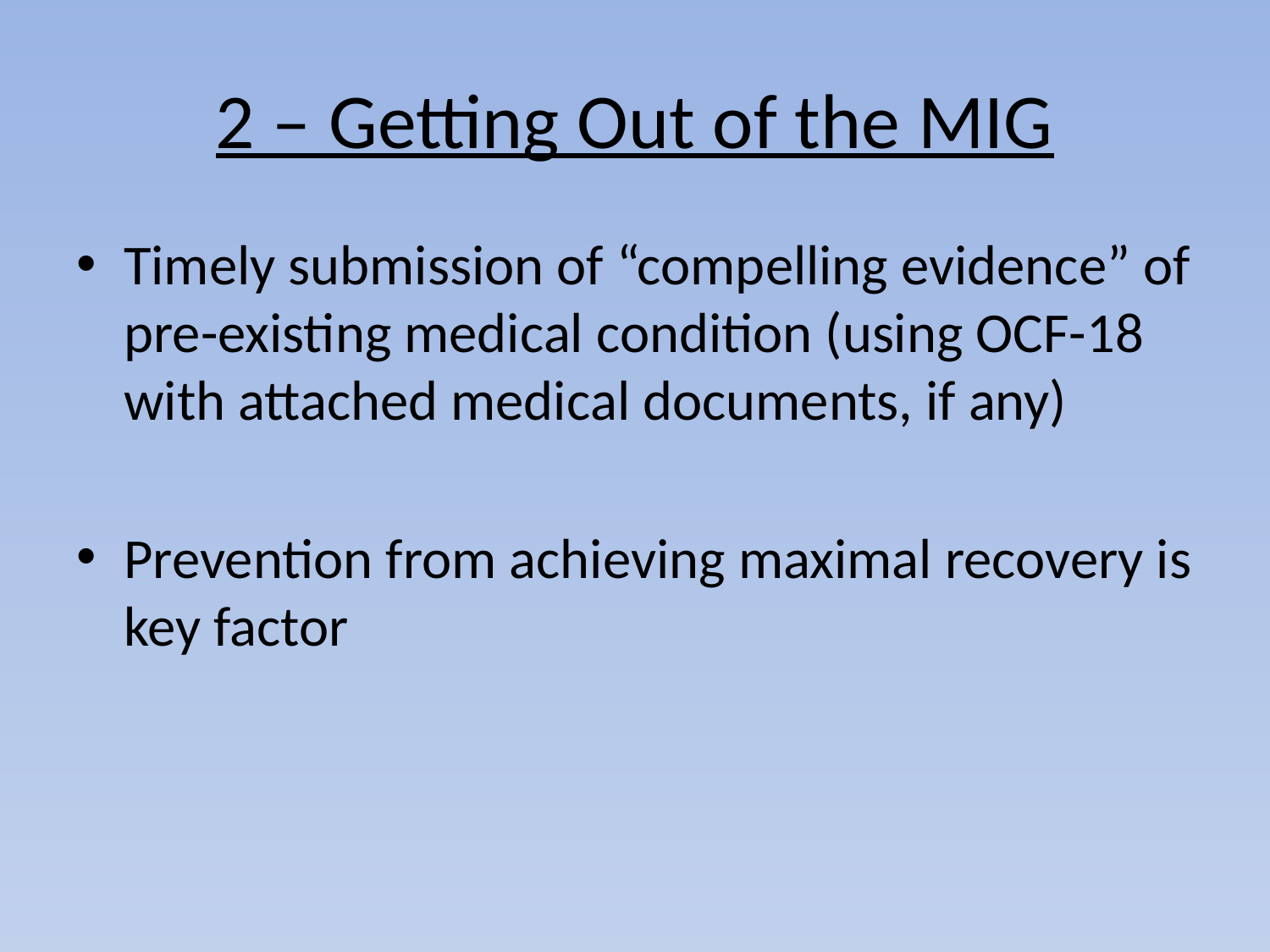

# 2 – Getting Out of the MIG
Timely submission of “compelling evidence” of pre-existing medical condition (using OCF-18 with attached medical documents, if any)

Prevention from achieving maximal recovery is key factor